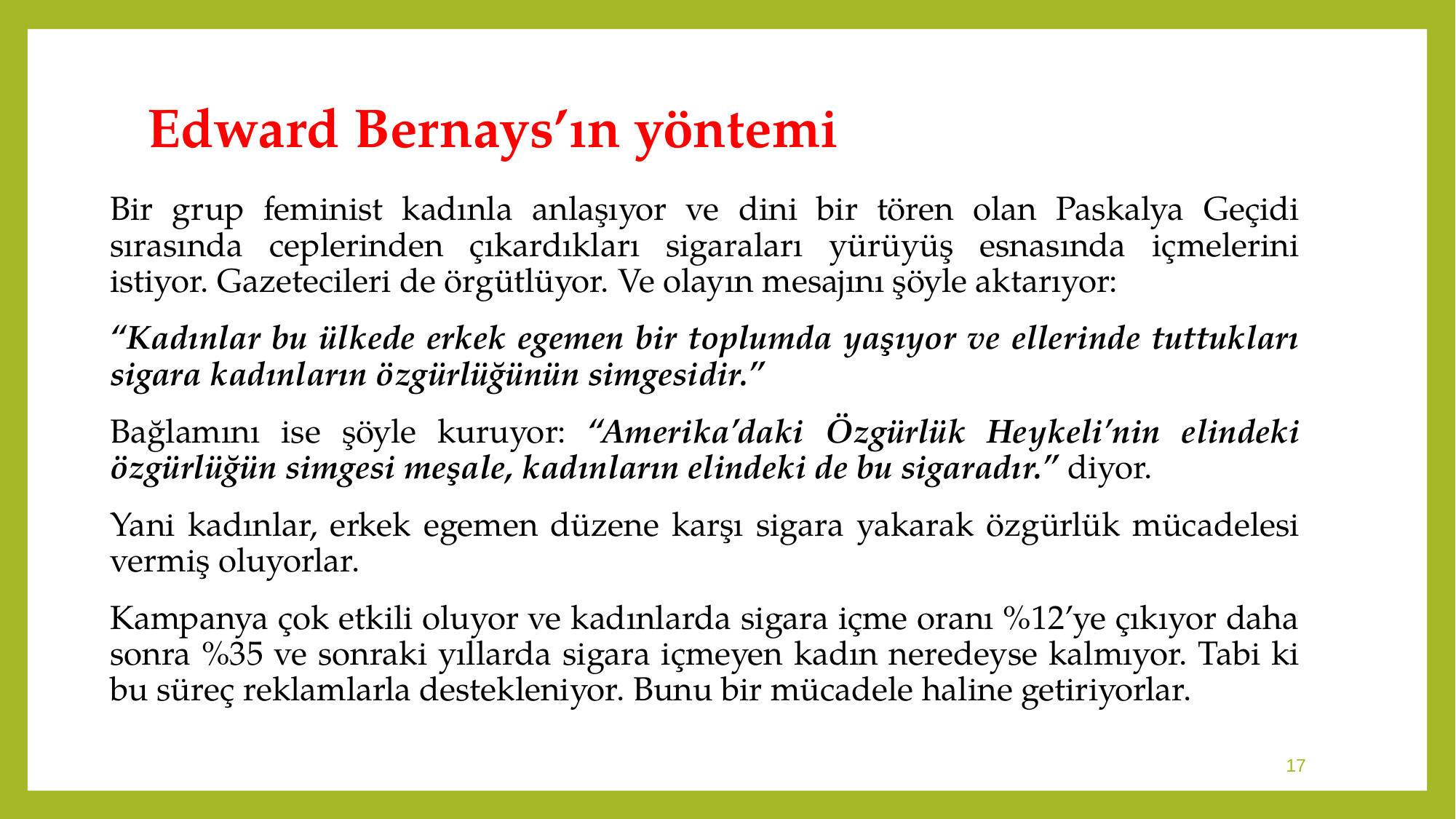

# Edward Bernays’ın yöntemi
Bir grup feminist kadınla anlaşıyor ve dini bir tören olan Paskalya Geçidi sırasında ceplerinden çıkardıkları sigaraları yürüyüş esnasında içmelerini istiyor. Gazetecileri de örgütlüyor. Ve olayın mesajını şöyle aktarıyor:
“Kadınlar bu ülkede erkek egemen bir toplumda yaşıyor ve ellerinde tuttukları sigara kadınların özgürlüğünün simgesidir.”
Bağlamını ise şöyle kuruyor: “Amerika’daki Özgürlük Heykeli’nin elindeki özgürlüğün simgesi meşale, kadınların elindeki de bu sigaradır.” diyor.
Yani kadınlar, erkek egemen düzene karşı sigara yakarak özgürlük mücadelesi vermiş oluyorlar.
Kampanya çok etkili oluyor ve kadınlarda sigara içme oranı %12’ye çıkıyor daha sonra %35 ve sonraki yıllarda sigara içmeyen kadın neredeyse kalmıyor. Tabi ki bu süreç reklamlarla destekleniyor. Bunu bir mücadele haline getiriyorlar.

17